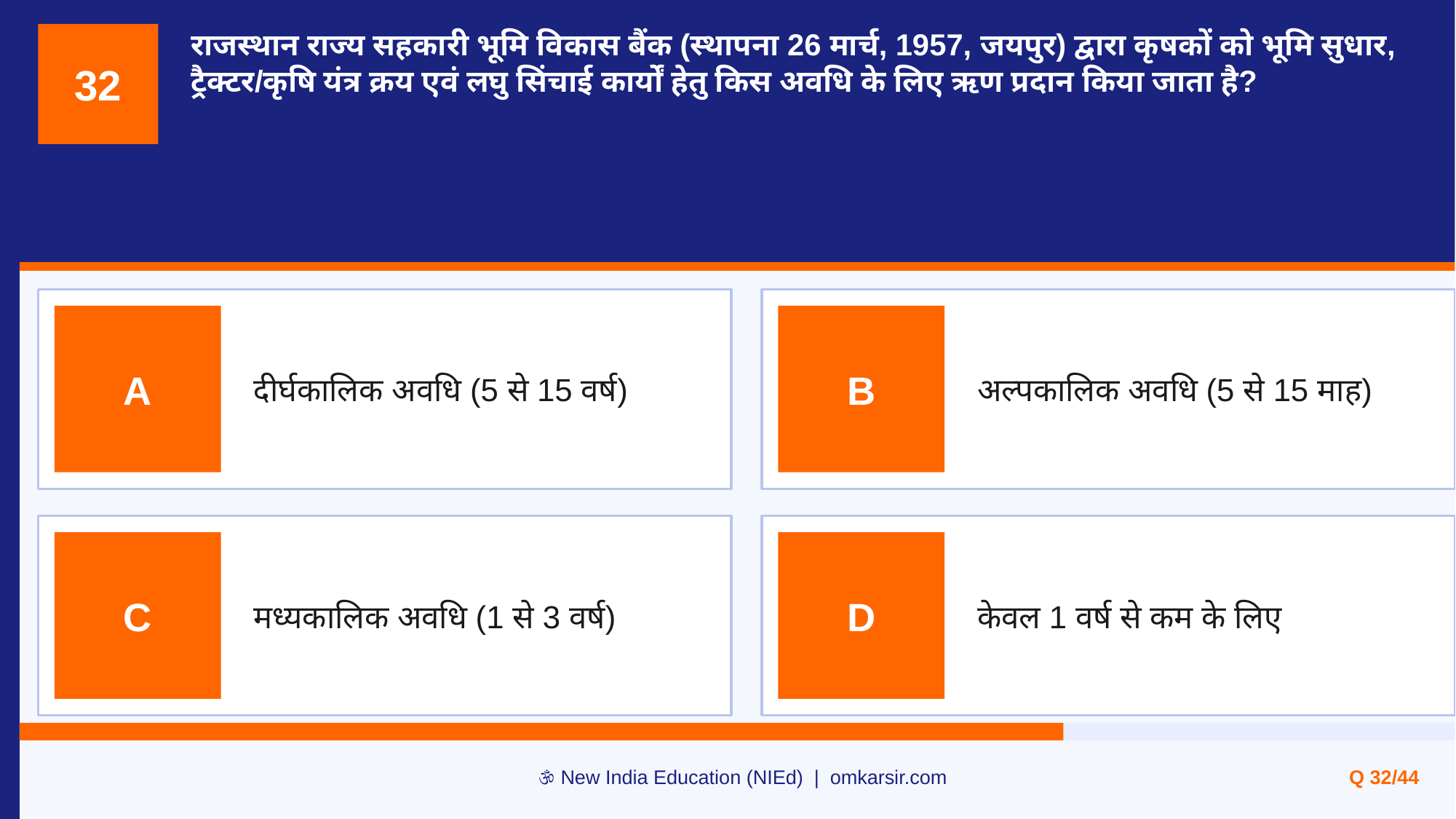

राजस्थान राज्य सहकारी भूमि विकास बैंक (स्थापना 26 मार्च, 1957, जयपुर) द्वारा कृषकों को भूमि सुधार, ट्रैक्टर/कृषि यंत्र क्रय एवं लघु सिंचाई कार्यों हेतु किस अवधि के लिए ऋण प्रदान किया जाता है?
32

दीर्घकालिक अवधि (5 से 15 वर्ष)
अल्पकालिक अवधि (5 से 15 माह)
A
B

मध्यकालिक अवधि (1 से 3 वर्ष)
केवल 1 वर्ष से कम के लिए
C
D

🕉️ New India Education (NIEd)  |  omkarsir.com
Q 32/44